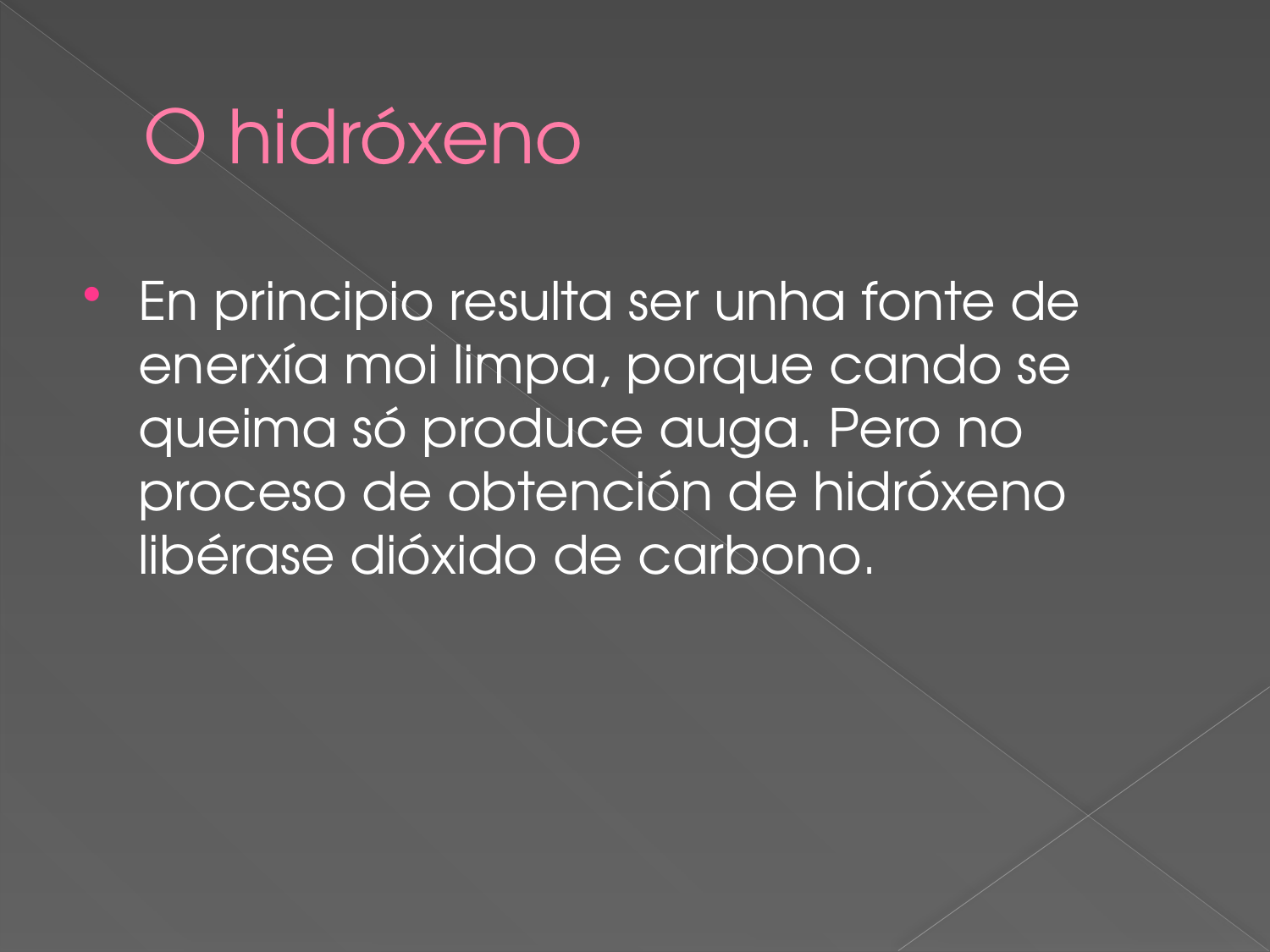

# O hidróxeno
En principio resulta ser unha fonte de enerxía moi limpa, porque cando se queima só produce auga. Pero no proceso de obtención de hidróxeno libérase dióxido de carbono.